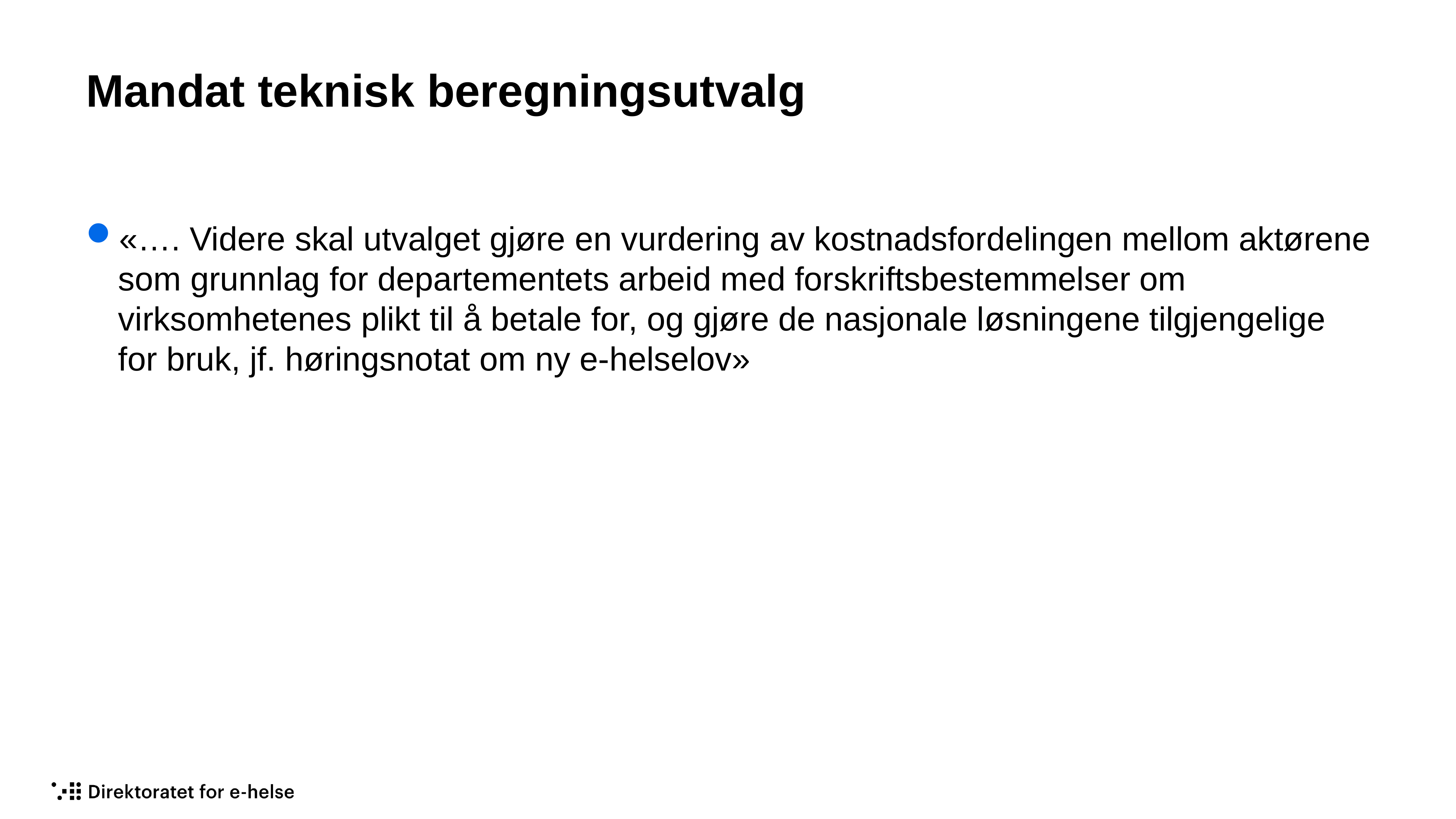

# Mandat teknisk beregningsutvalg
«…. Videre skal utvalget gjøre en vurdering av kostnadsfordelingen mellom aktørene som grunnlag for departementets arbeid med forskriftsbestemmelser om virksomhetenes plikt til å betale for, og gjøre de nasjonale løsningene tilgjengelige for bruk, jf. høringsnotat om ny e-helselov»